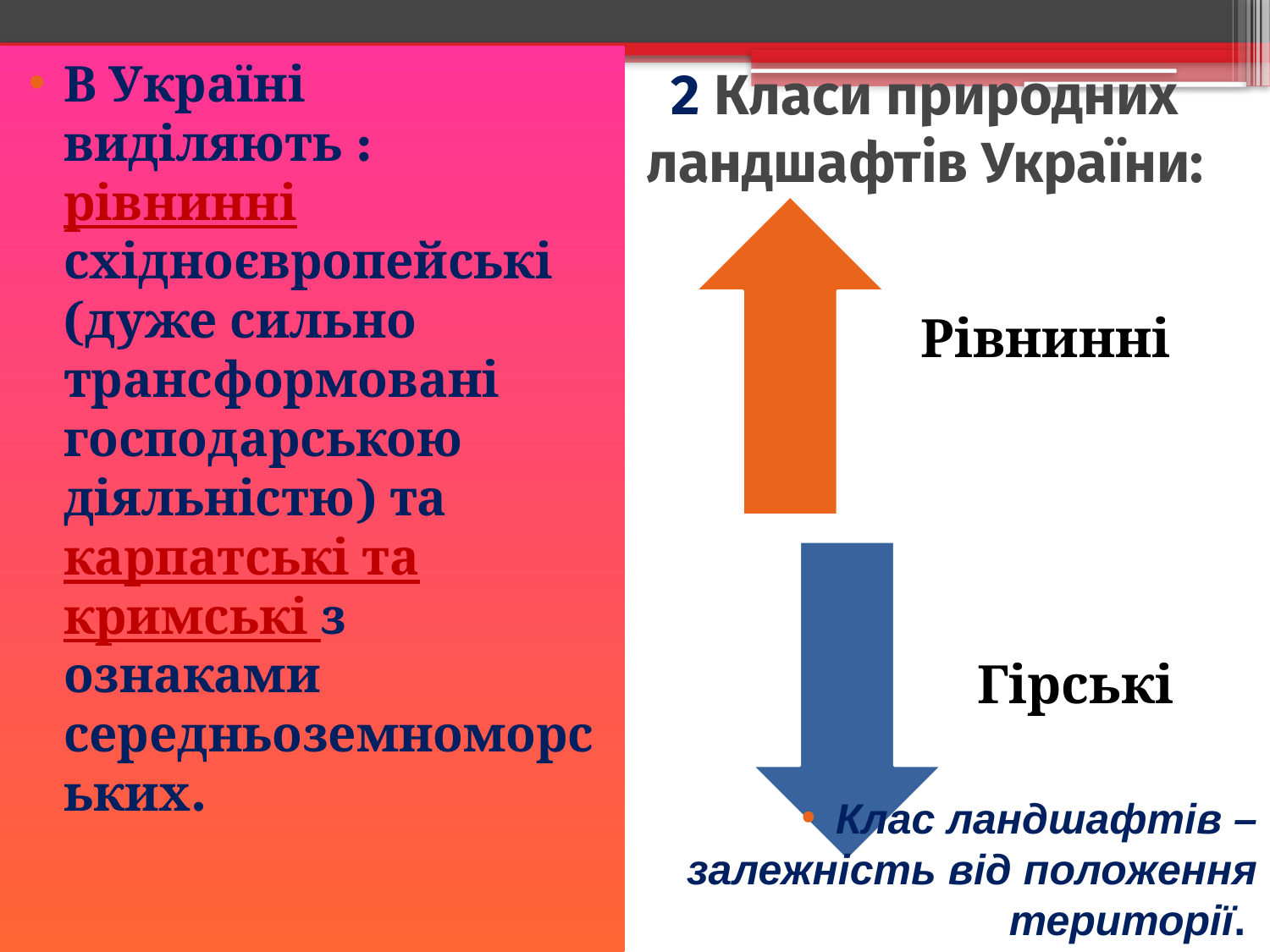

В Україні виділяють : рівнинні східноєвропейські (дуже сильно трансформовані господарською діяльністю) та  карпатські та кримські з ознаками середньоземноморських.

# 2 Класи природних ландшафтів України:
Рівнинні
Гірські
Клас ландшафтів – залежність від положення території.